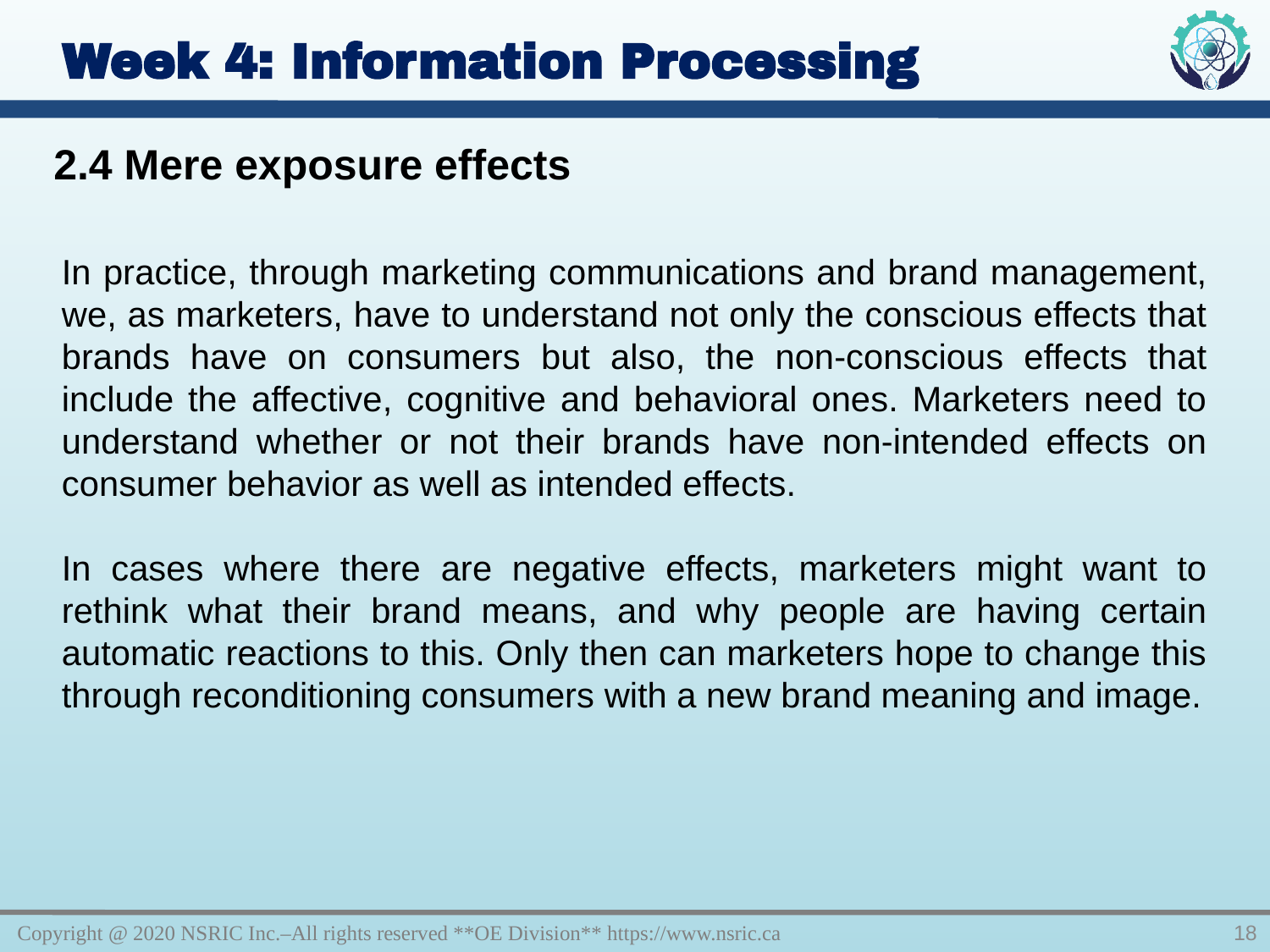

Week 4: Information Processing
2.4 Mere exposure effects

In practice, through marketing communications and brand management, we, as marketers, have to understand not only the conscious effects that brands have on consumers but also, the non-conscious effects that include the affective, cognitive and behavioral ones. Marketers need to understand whether or not their brands have non-intended effects on consumer behavior as well as intended effects.

In cases where there are negative effects, marketers might want to rethink what their brand means, and why people are having certain automatic reactions to this. Only then can marketers hope to change this through reconditioning consumers with a new brand meaning and image.

Copyright @ 2020 NSRIC Inc.–All rights reserved **OE Division** https://www.nsric.ca
18